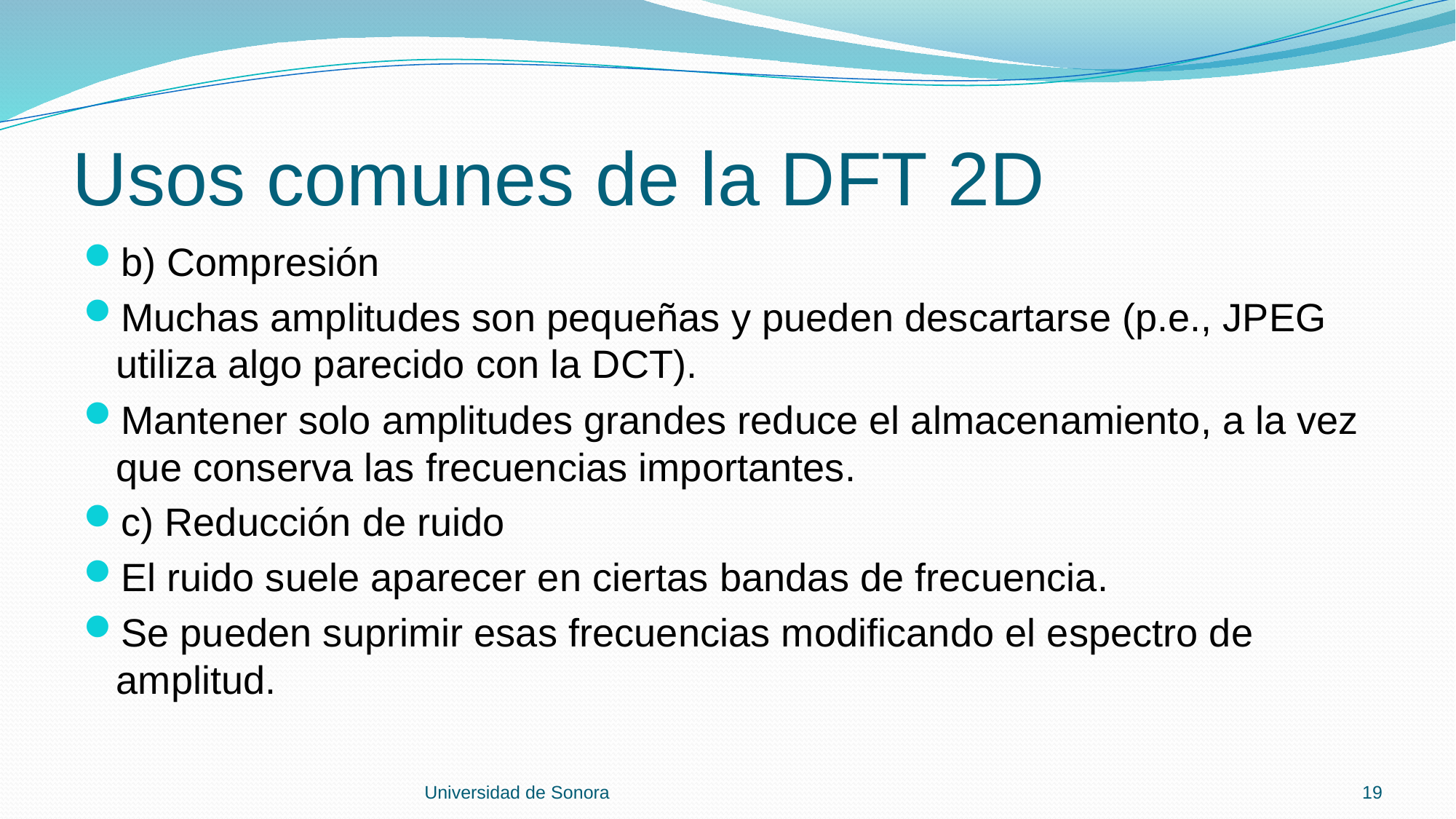

# Usos comunes de la DFT 2D
b) Compresión
Muchas amplitudes son pequeñas y pueden descartarse (p.e., JPEG utiliza algo parecido con la DCT).
Mantener solo amplitudes grandes reduce el almacenamiento, a la vez que conserva las frecuencias importantes.
c) Reducción de ruido
El ruido suele aparecer en ciertas bandas de frecuencia.
Se pueden suprimir esas frecuencias modificando el espectro de amplitud.

Universidad de Sonora
19